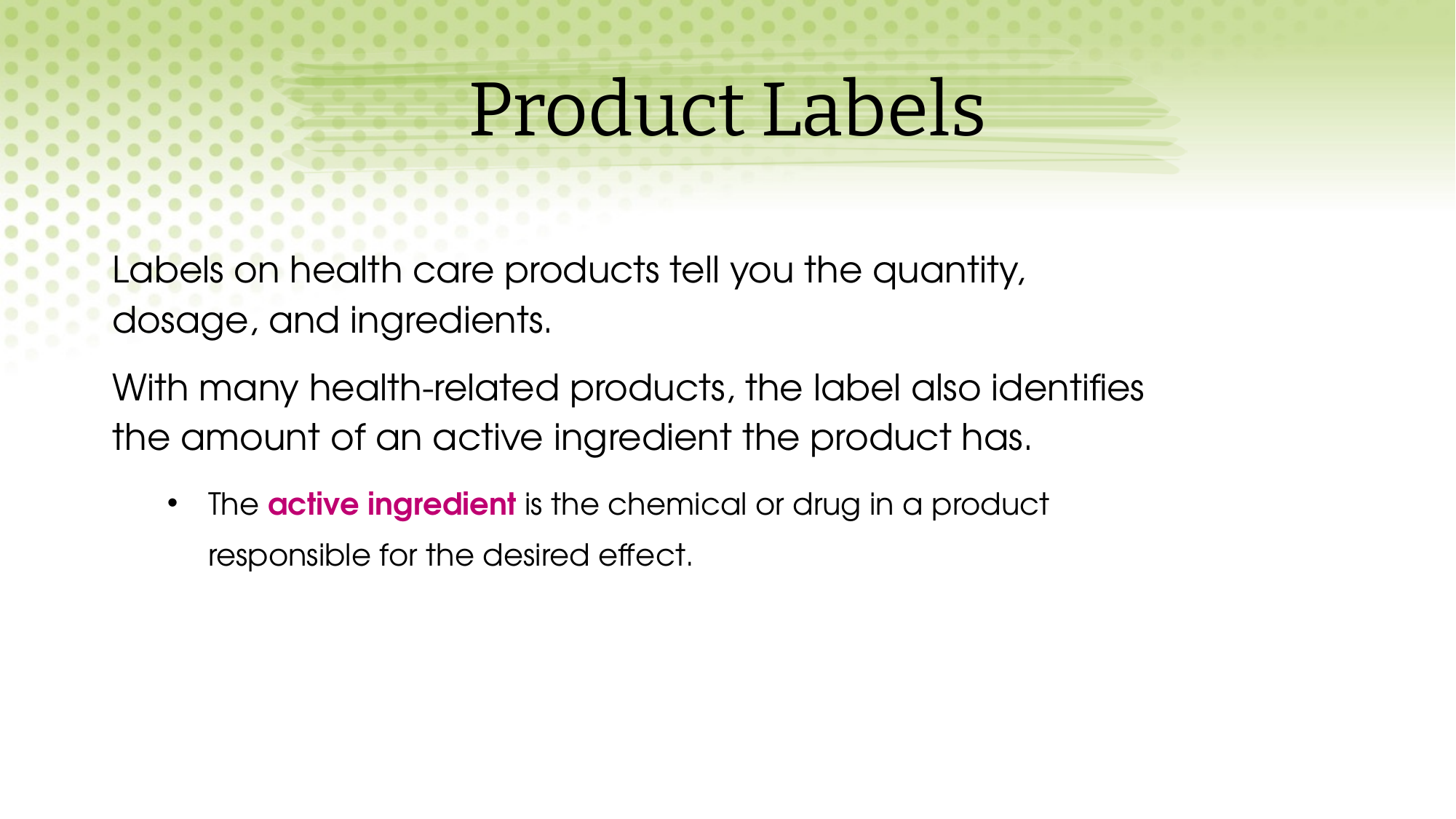

# Product Labels
Labels on health care products tell you the quantity, dosage, and ingredients.
With many health-related products, the label also identifies the amount of an active ingredient the product has.
The active ingredient is the chemical or drug in a product responsible for the desired effect.